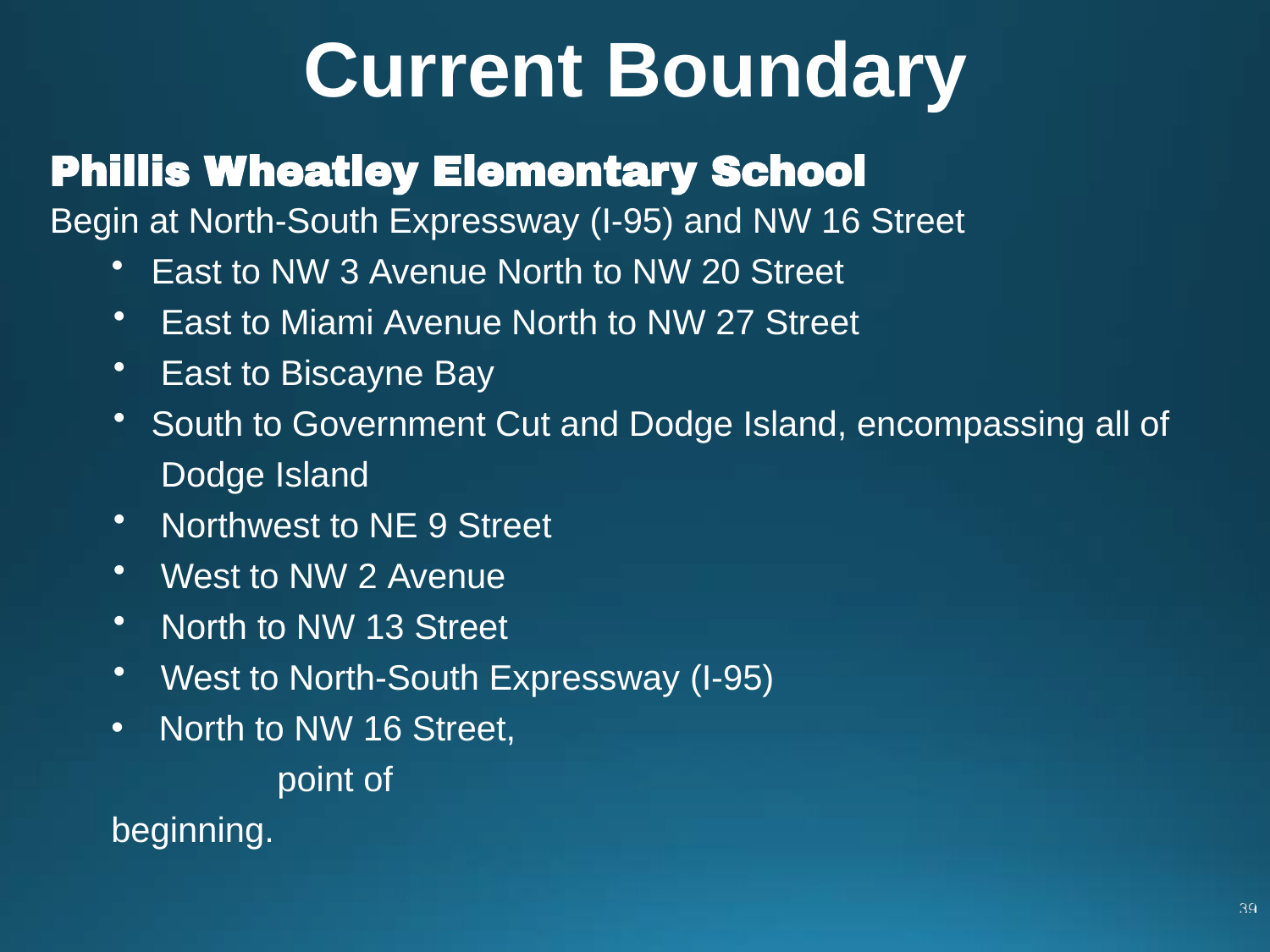

# Current Boundary
Phillis Wheatley Elementary School
Begin at North-South Expressway (I-95) and NW 16 Street
East to NW 3 Avenue North to NW 20 Street
East to Miami Avenue North to NW 27 Street
East to Biscayne Bay
South to Government Cut and Dodge Island, encompassing all of  Dodge Island
Northwest to NE 9 Street
West to NW 2 Avenue
North to NW 13 Street
West to North-South Expressway (I-95)
North to NW 16 Street,
			    point of beginning.